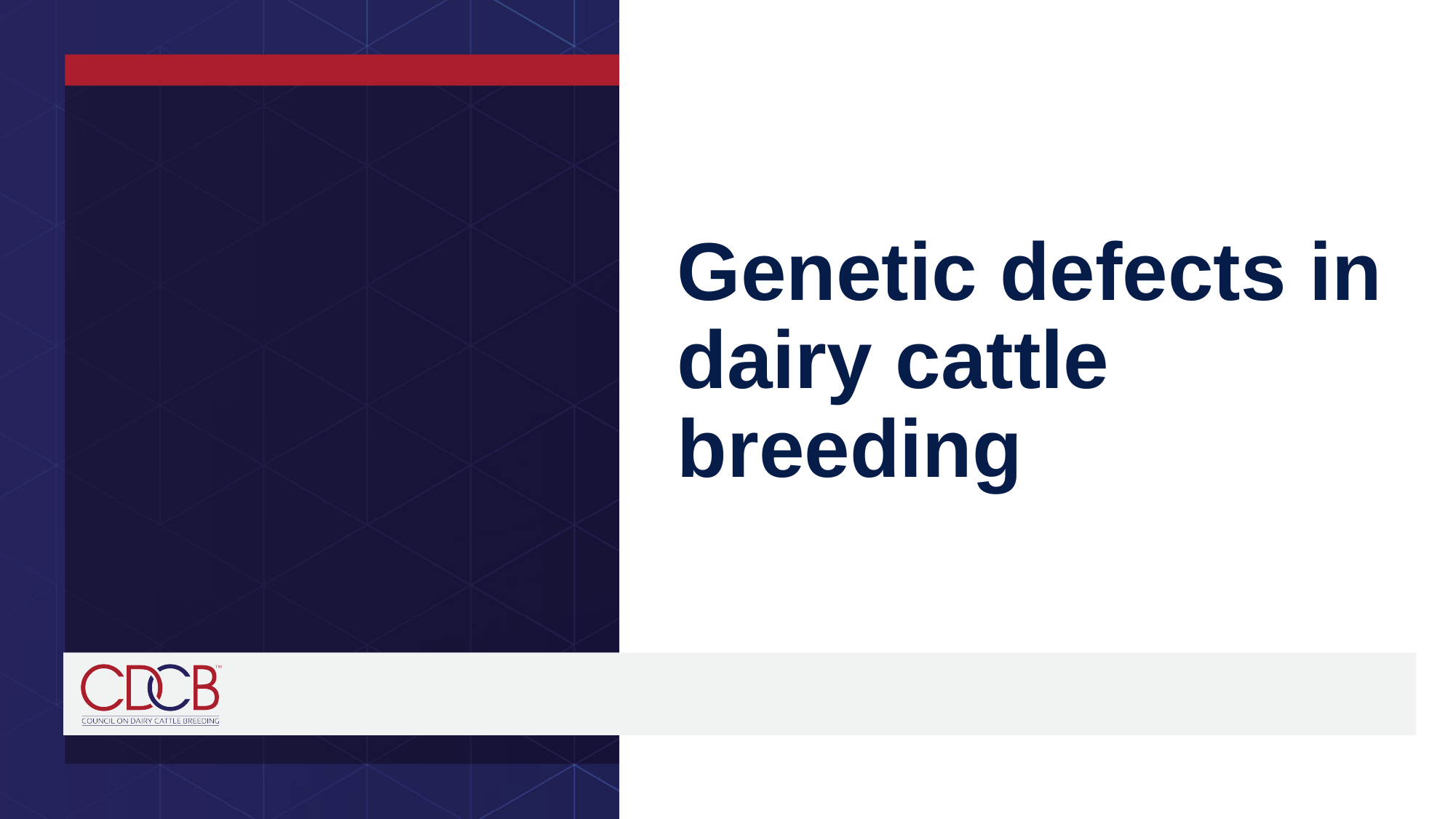

# Genetic defects in dairy cattle breeding